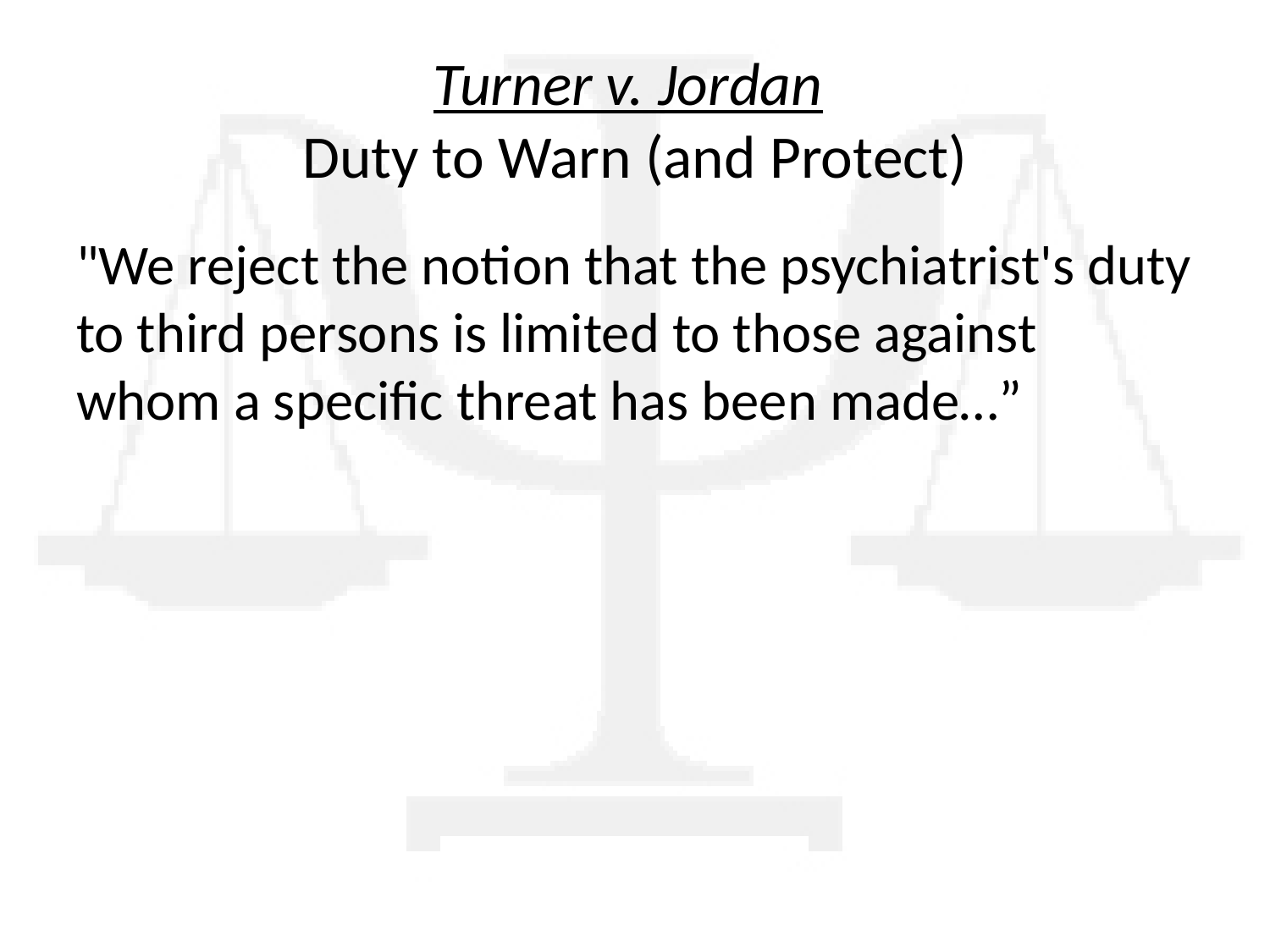

# Turner v. Jordan Duty to Warn (and Protect)
"We reject the notion that the psychiatrist's duty to third persons is limited to those against whom a specific threat has been made…”